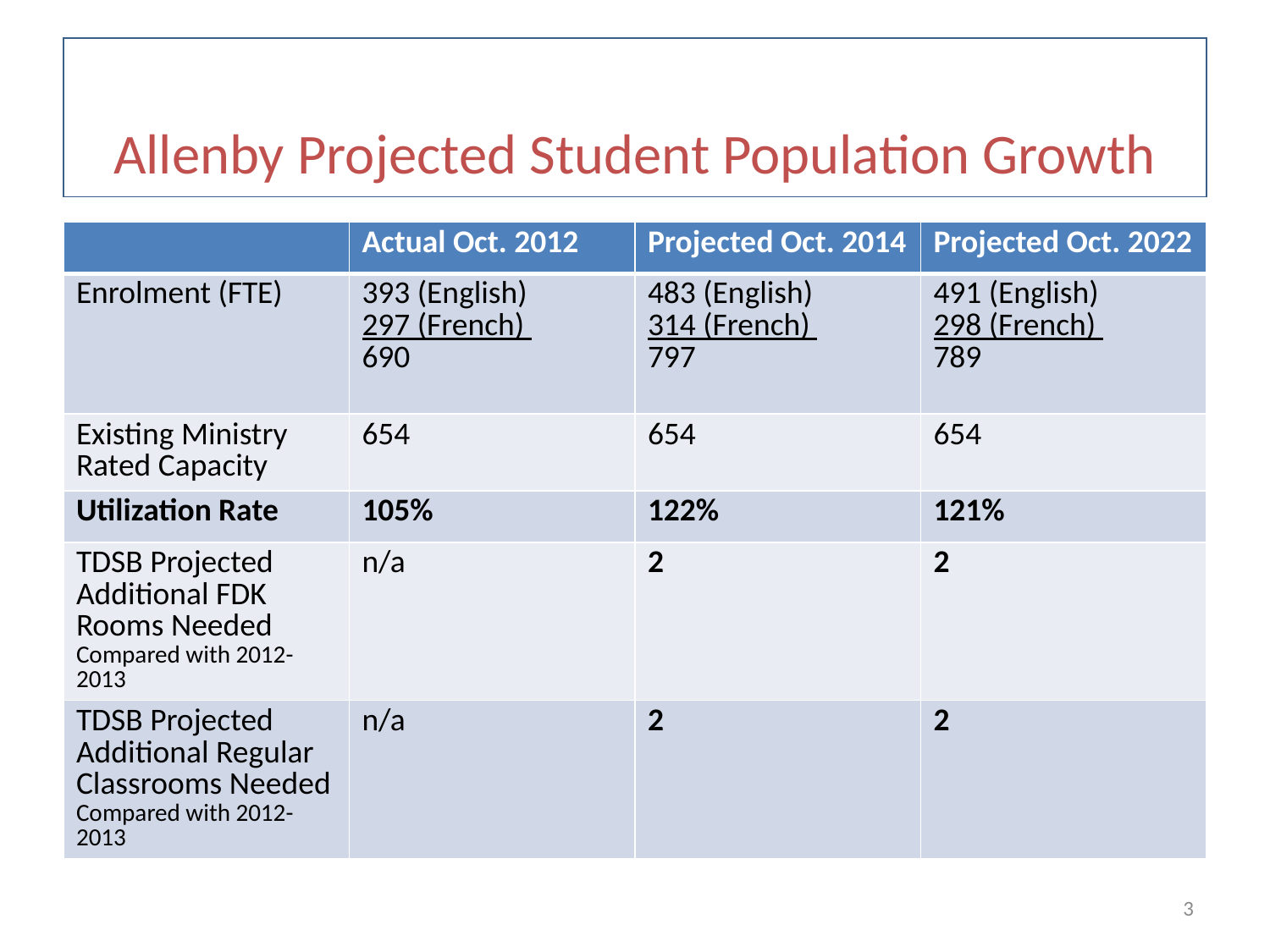

# Allenby Projected Student Population Growth
|  | Actual Oct. 2012 | Projected Oct. 2014 | Projected Oct. 2022 |
| --- | --- | --- | --- |
| Enrolment (FTE) | 393 (English) 297 (French) 690 | 483 (English) 314 (French) 797 | 491 (English) 298 (French) 789 |
| Existing Ministry Rated Capacity | 654 | 654 | 654 |
| Utilization Rate | 105% | 122% | 121% |
| TDSB Projected Additional FDK Rooms Needed Compared with 2012-2013 | n/a | 2 | 2 |
| TDSB Projected Additional Regular Classrooms Needed Compared with 2012-2013 | n/a | 2 | 2 |
3